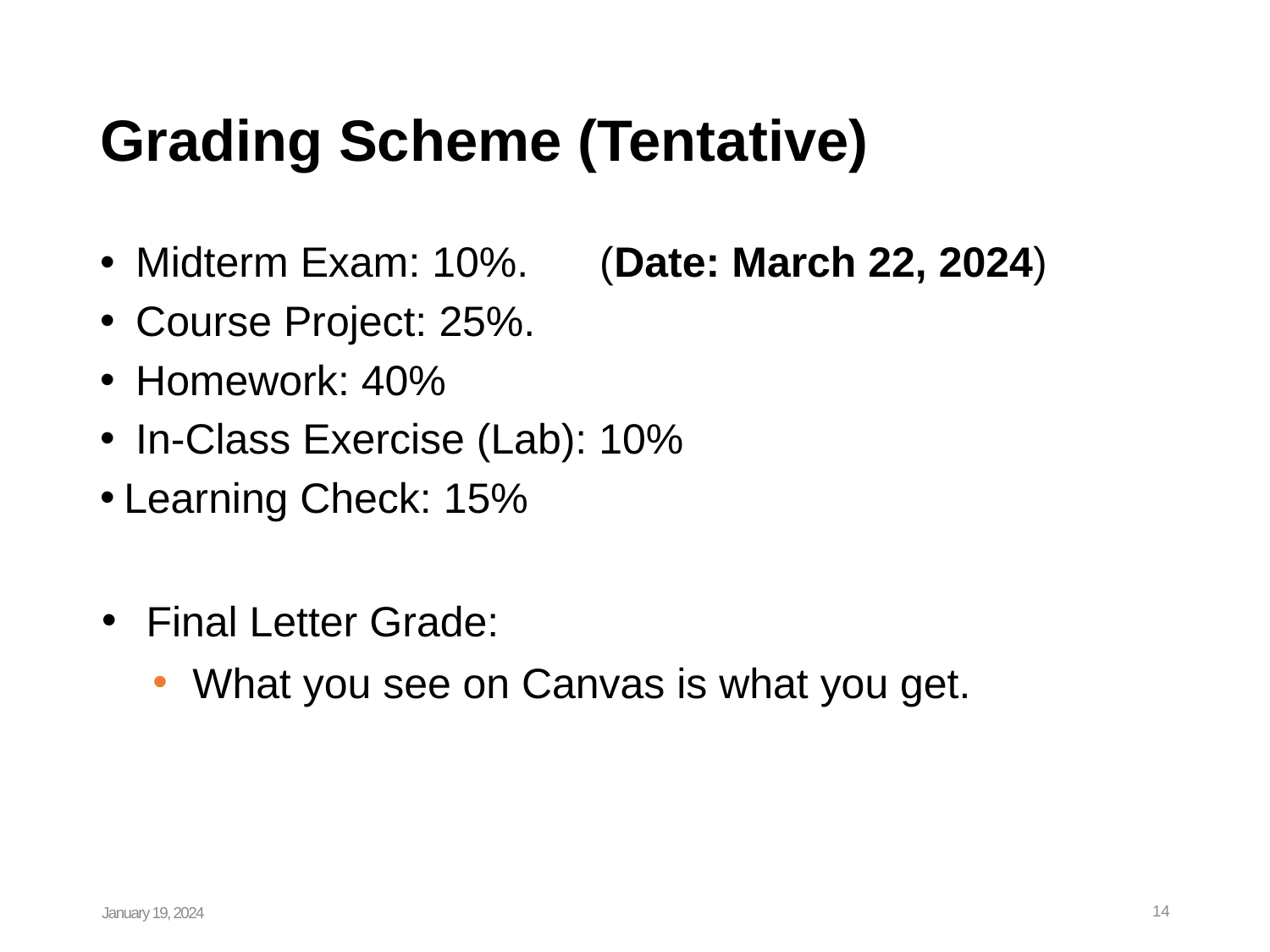

# Grading Scheme (Tentative)
 Midterm Exam: 10%.      (Date: March 22, 2024)
 Course Project: 25%.
 Homework: 40%
 In-Class Exercise (Lab): 10%
Learning Check: 15%

Final Letter Grade:
What you see on Canvas is what you get.

January 19, 2024
14